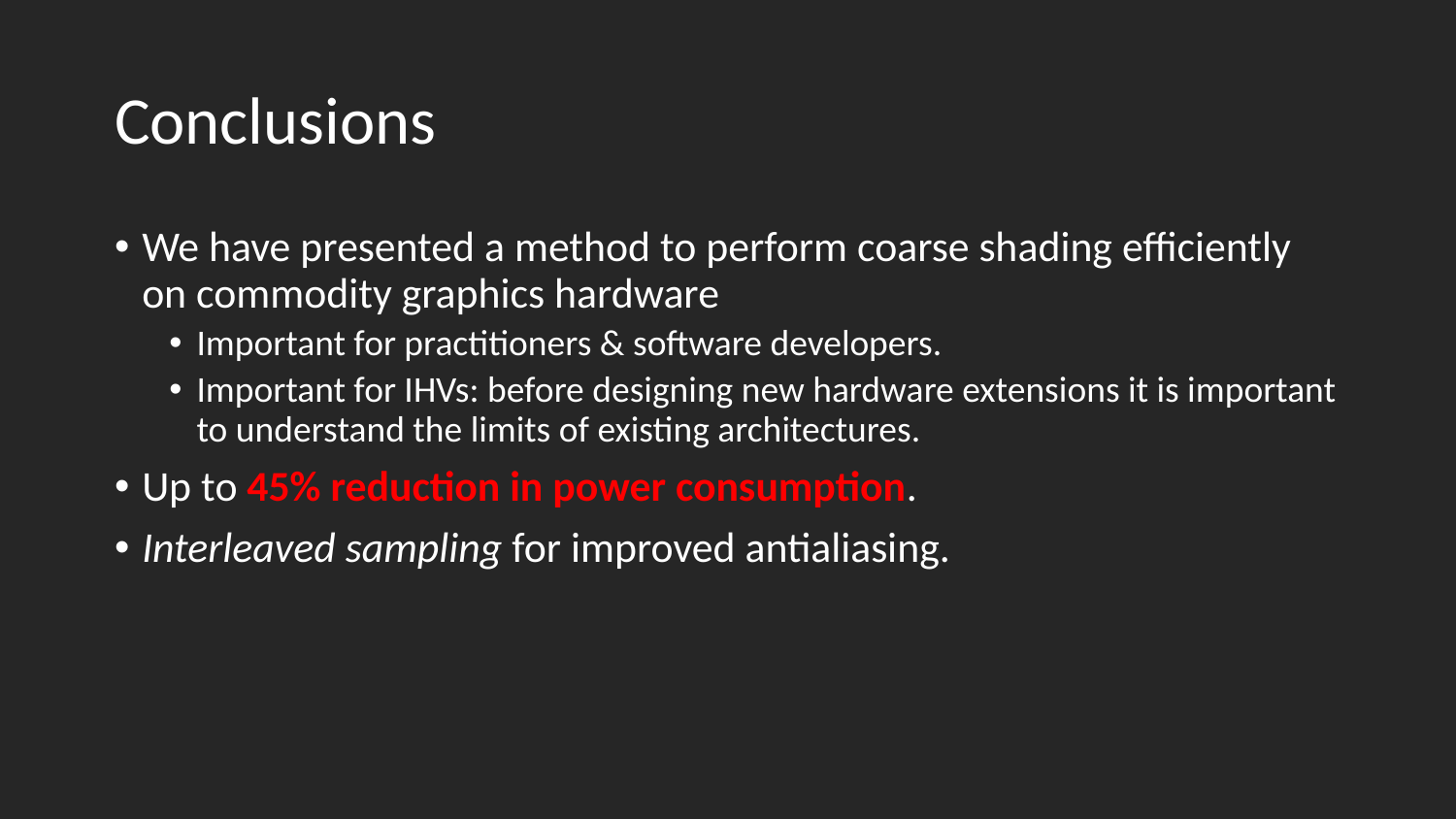

# Conclusions
We have presented a method to perform coarse shading efficiently on commodity graphics hardware
Important for practitioners & software developers.
Important for IHVs: before designing new hardware extensions it is important to understand the limits of existing architectures.
Up to 45% reduction in power consumption.
Interleaved sampling for improved antialiasing.